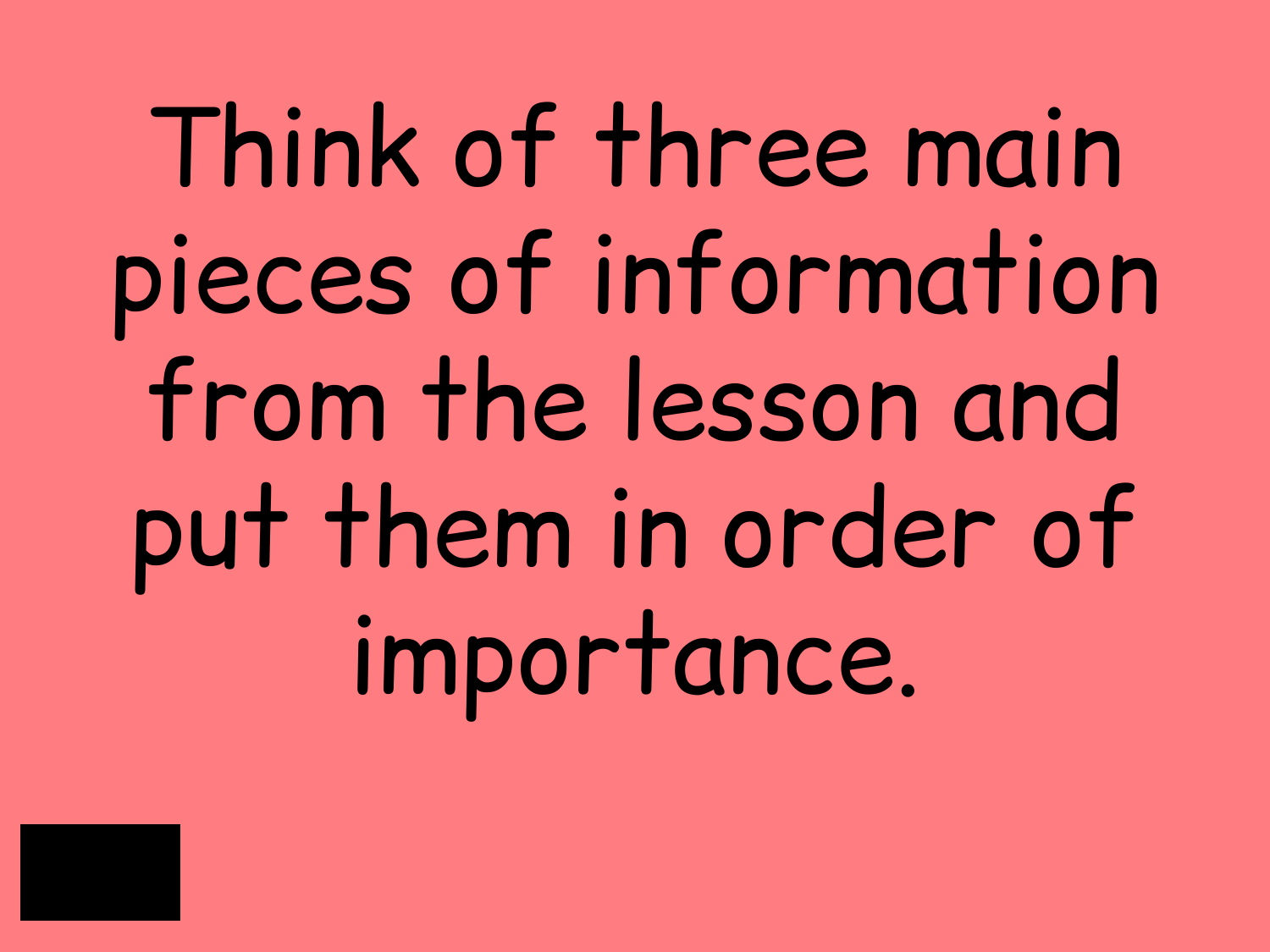

# Think of three main pieces of information from the lesson and put them in order of importance.